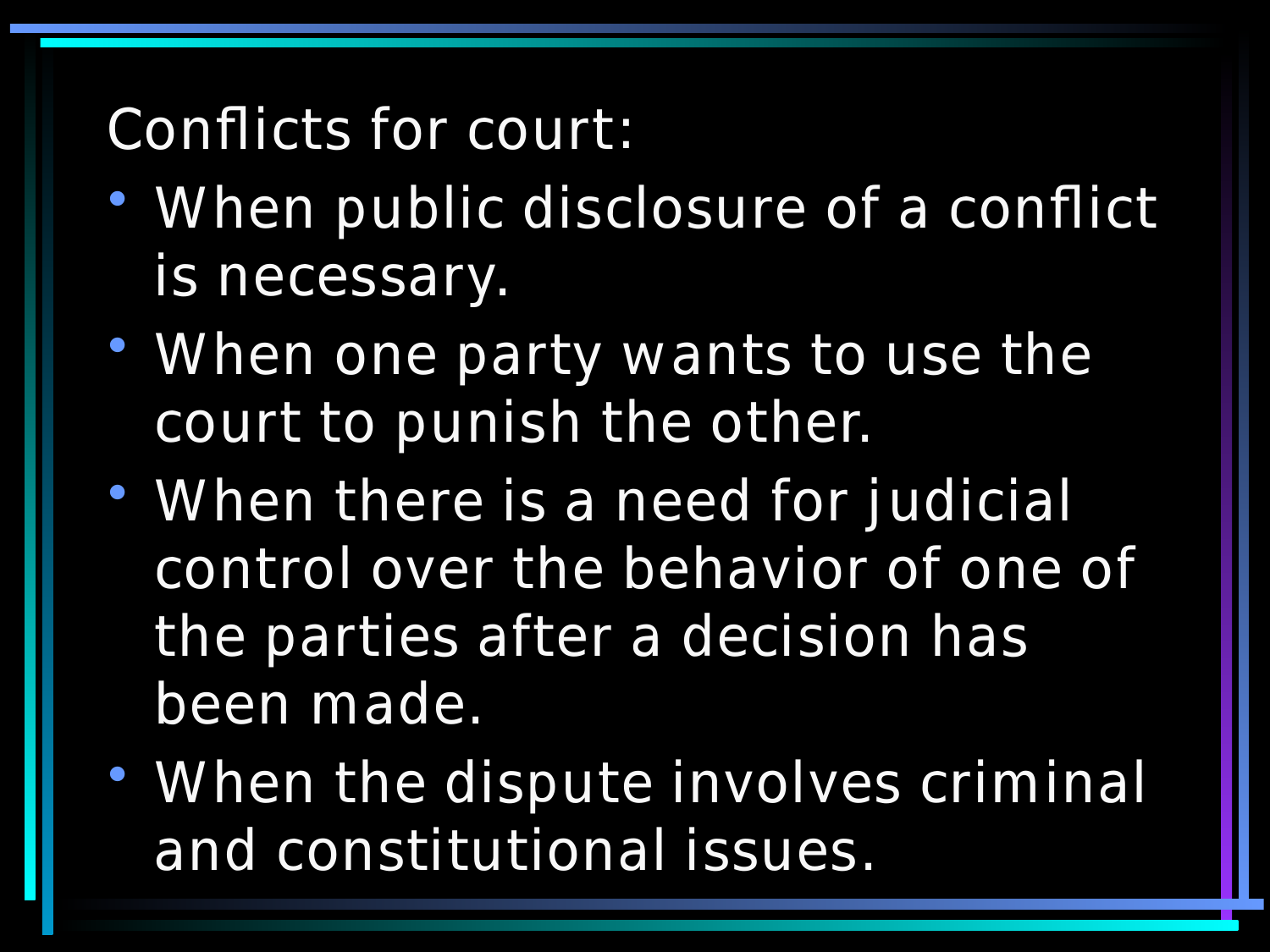

Conflicts for court:
When public disclosure of a conflict is necessary.
When one party wants to use the court to punish the other.
When there is a need for judicial control over the behavior of one of the parties after a decision has been made.
When the dispute involves criminal and constitutional issues.